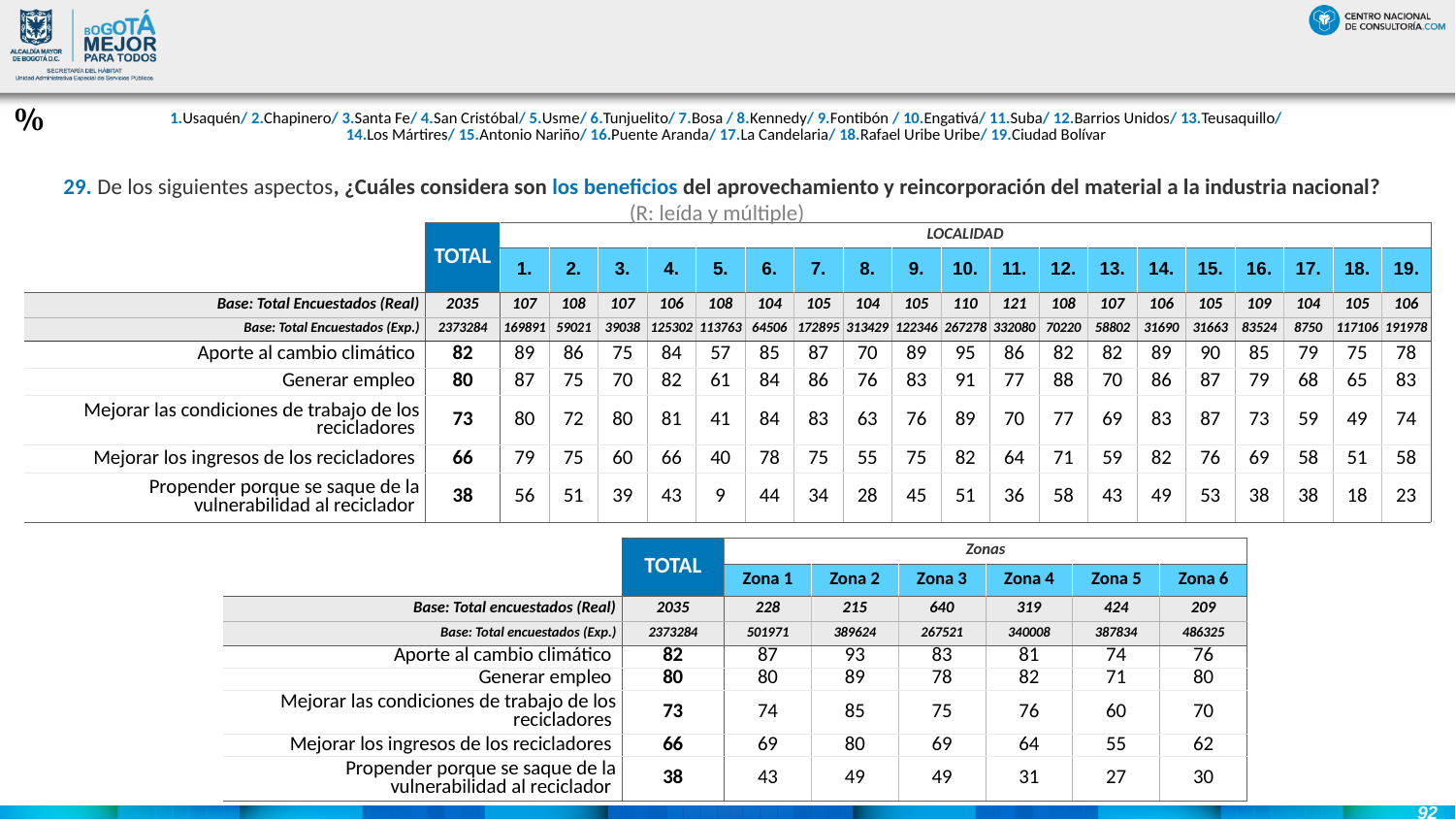

#
%
| 1.Usaquén/ 2.Chapinero/ 3.Santa Fe/ 4.San Cristóbal/ 5.Usme/ 6.Tunjuelito/ 7.Bosa / 8.Kennedy/ 9.Fontibón / 10.Engativá/ 11.Suba/ 12.Barrios Unidos/ 13.Teusaquillo/ 14.Los Mártires/ 15.Antonio Nariño/ 16.Puente Aranda/ 17.La Candelaria/ 18.Rafael Uribe Uribe/ 19.Ciudad Bolívar |
| --- |
 29. De los siguientes aspectos, ¿Cuáles considera son los beneficios del aprovechamiento y reincorporación del material a la industria nacional? (R: leída y múltiple)
|  | TOTAL | LOCALIDAD |  |  |  |  |  |  |  |  |  |  |  |  |  |  |  |  |  |  |
| --- | --- | --- | --- | --- | --- | --- | --- | --- | --- | --- | --- | --- | --- | --- | --- | --- | --- | --- | --- | --- |
|  |  | 1. | 2. | 3. | 4. | 5. | 6. | 7. | 8. | 9. | 10. | 11. | 12. | 13. | 14. | 15. | 16. | 17. | 18. | 19. |
| Base: Total Encuestados (Real) | 2035 | 107 | 108 | 107 | 106 | 108 | 104 | 105 | 104 | 105 | 110 | 121 | 108 | 107 | 106 | 105 | 109 | 104 | 105 | 106 |
| Base: Total Encuestados (Exp.) | 2373284 | 169891 | 59021 | 39038 | 125302 | 113763 | 64506 | 172895 | 313429 | 122346 | 267278 | 332080 | 70220 | 58802 | 31690 | 31663 | 83524 | 8750 | 117106 | 191978 |
| Aporte al cambio climático | 82 | 89 | 86 | 75 | 84 | 57 | 85 | 87 | 70 | 89 | 95 | 86 | 82 | 82 | 89 | 90 | 85 | 79 | 75 | 78 |
| Generar empleo | 80 | 87 | 75 | 70 | 82 | 61 | 84 | 86 | 76 | 83 | 91 | 77 | 88 | 70 | 86 | 87 | 79 | 68 | 65 | 83 |
| Mejorar las condiciones de trabajo de los recicladores | 73 | 80 | 72 | 80 | 81 | 41 | 84 | 83 | 63 | 76 | 89 | 70 | 77 | 69 | 83 | 87 | 73 | 59 | 49 | 74 |
| Mejorar los ingresos de los recicladores | 66 | 79 | 75 | 60 | 66 | 40 | 78 | 75 | 55 | 75 | 82 | 64 | 71 | 59 | 82 | 76 | 69 | 58 | 51 | 58 |
| Propender porque se saque de la vulnerabilidad al reciclador | 38 | 56 | 51 | 39 | 43 | 9 | 44 | 34 | 28 | 45 | 51 | 36 | 58 | 43 | 49 | 53 | 38 | 38 | 18 | 23 |
|  | TOTAL | Zonas |  |  |  |  |  |
| --- | --- | --- | --- | --- | --- | --- | --- |
|  |  | Zona 1 | Zona 2 | Zona 3 | Zona 4 | Zona 5 | Zona 6 |
| Base: Total encuestados (Real) | 2035 | 228 | 215 | 640 | 319 | 424 | 209 |
| Base: Total encuestados (Exp.) | 2373284 | 501971 | 389624 | 267521 | 340008 | 387834 | 486325 |
| Aporte al cambio climático | 82 | 87 | 93 | 83 | 81 | 74 | 76 |
| Generar empleo | 80 | 80 | 89 | 78 | 82 | 71 | 80 |
| Mejorar las condiciones de trabajo de los recicladores | 73 | 74 | 85 | 75 | 76 | 60 | 70 |
| Mejorar los ingresos de los recicladores | 66 | 69 | 80 | 69 | 64 | 55 | 62 |
| Propender porque se saque de la vulnerabilidad al reciclador | 38 | 43 | 49 | 49 | 31 | 27 | 30 |
92